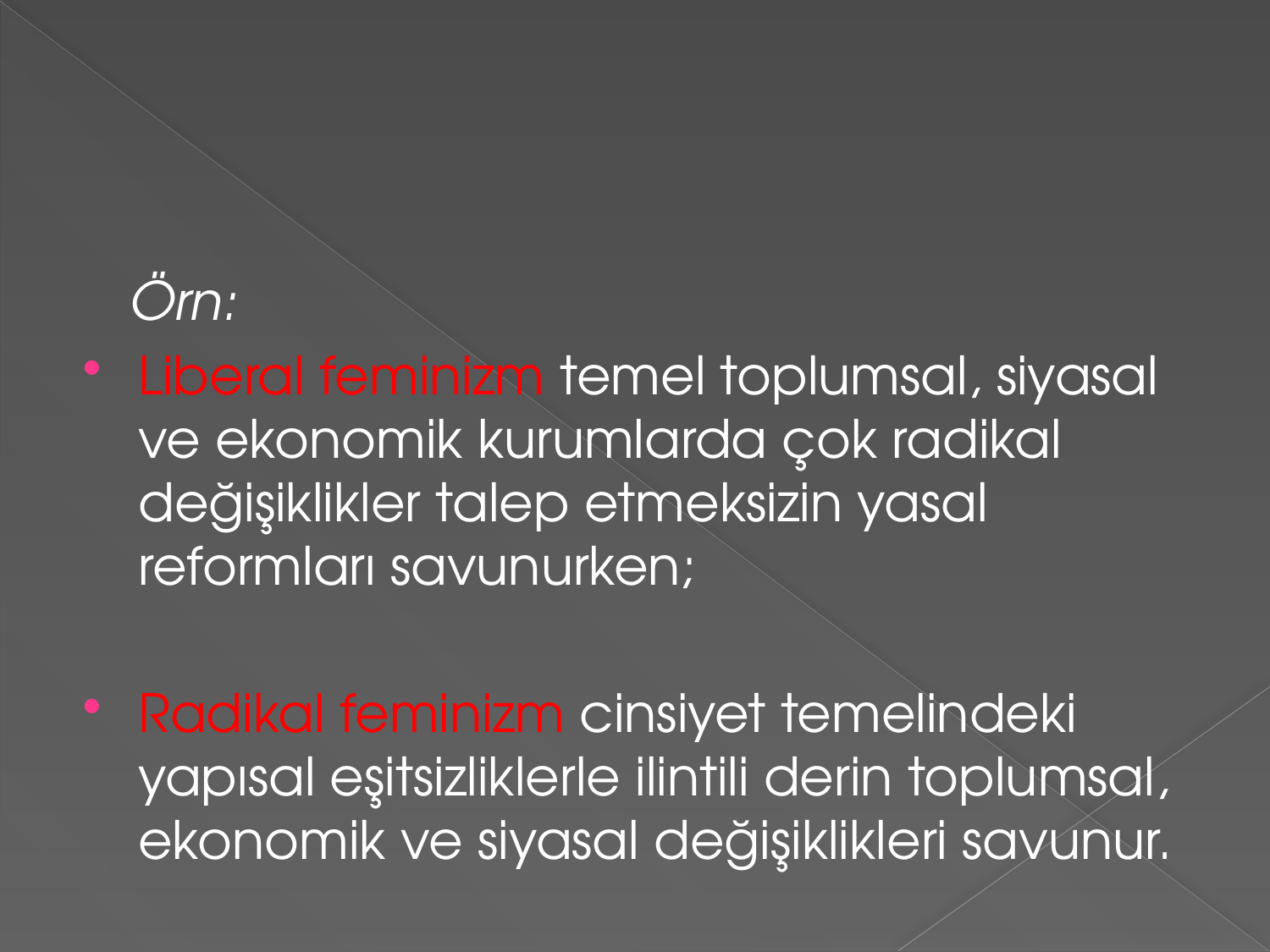

#
   Örn:
Liberal feminizm temel toplumsal, siyasal ve ekonomik kurumlarda çok radikal değişiklikler talep etmeksizin yasal reformları savunurken;

Radikal feminizm cinsiyet temelindeki yapısal eşitsizliklerle ilintili derin toplumsal, ekonomik ve siyasal değişiklikleri savunur.